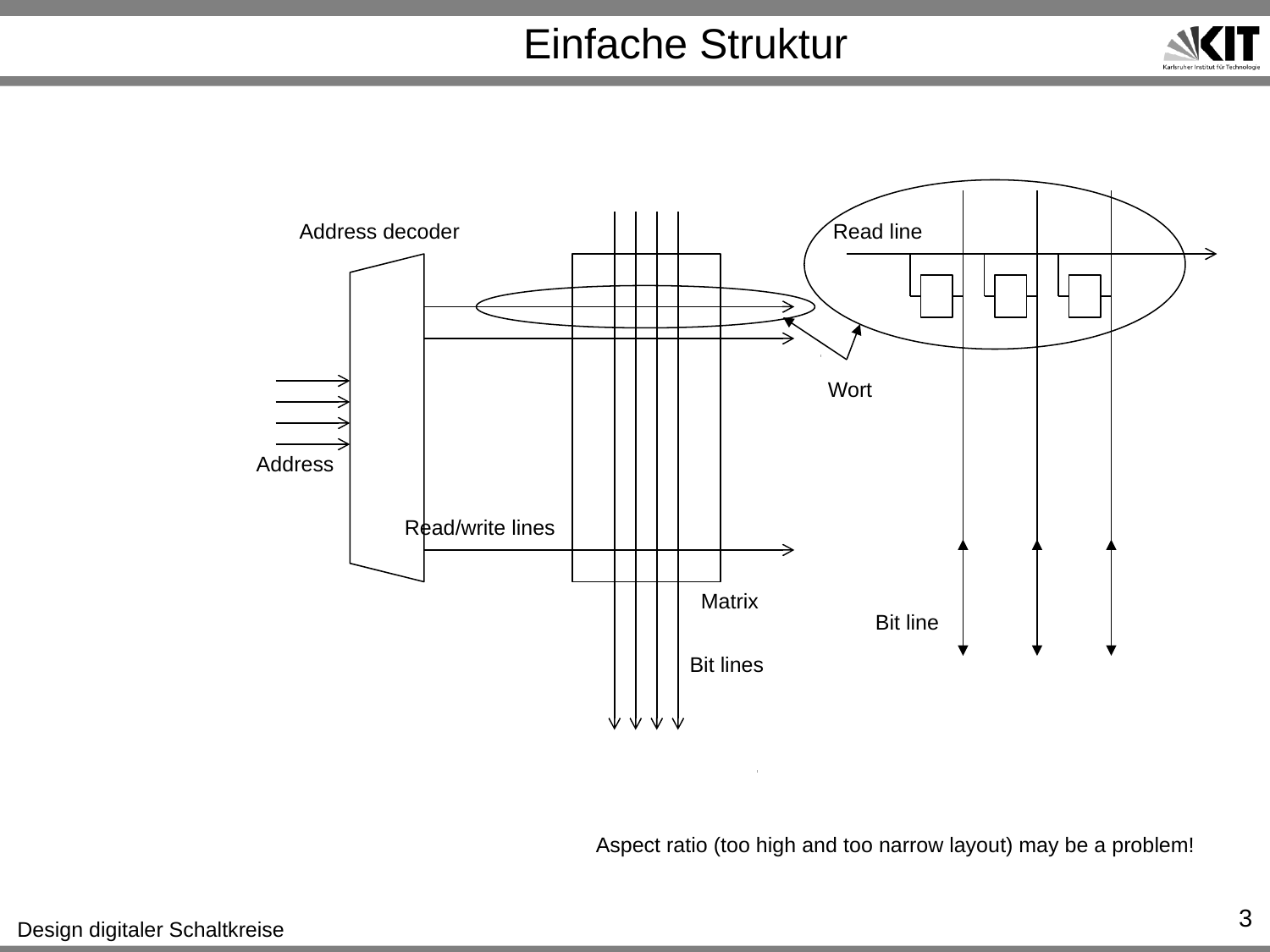

# Einfache Struktur

Address decoder
Read line

Wort

Address
Read/write lines
Matrix
Bit line
Bit lines

Aspect ratio (too high and too narrow layout) may be a problem!
3